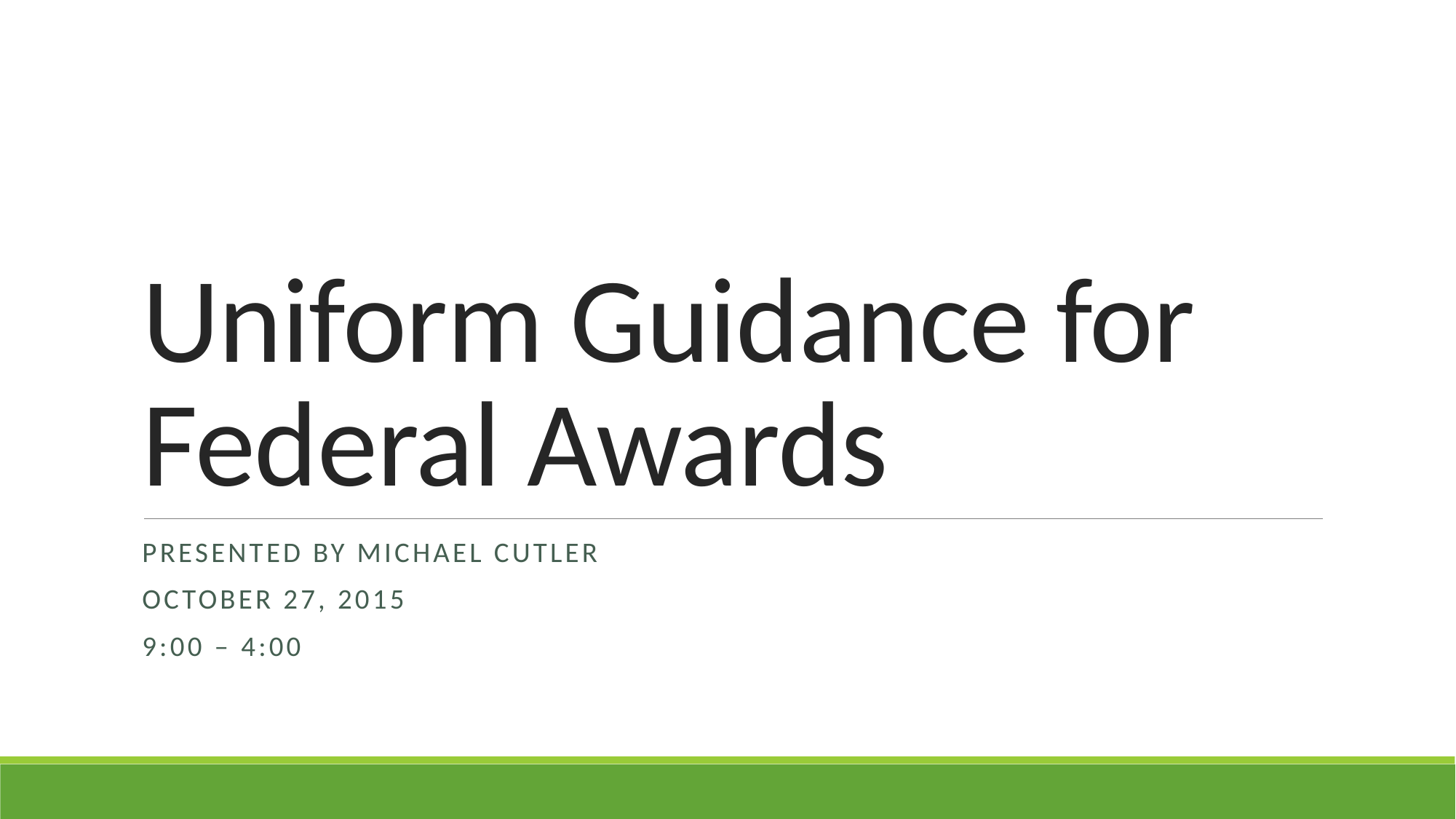

# Uniform Guidance for Federal Awards
Presented by Michael Cutler
October 27, 2015
9:00 – 4:00